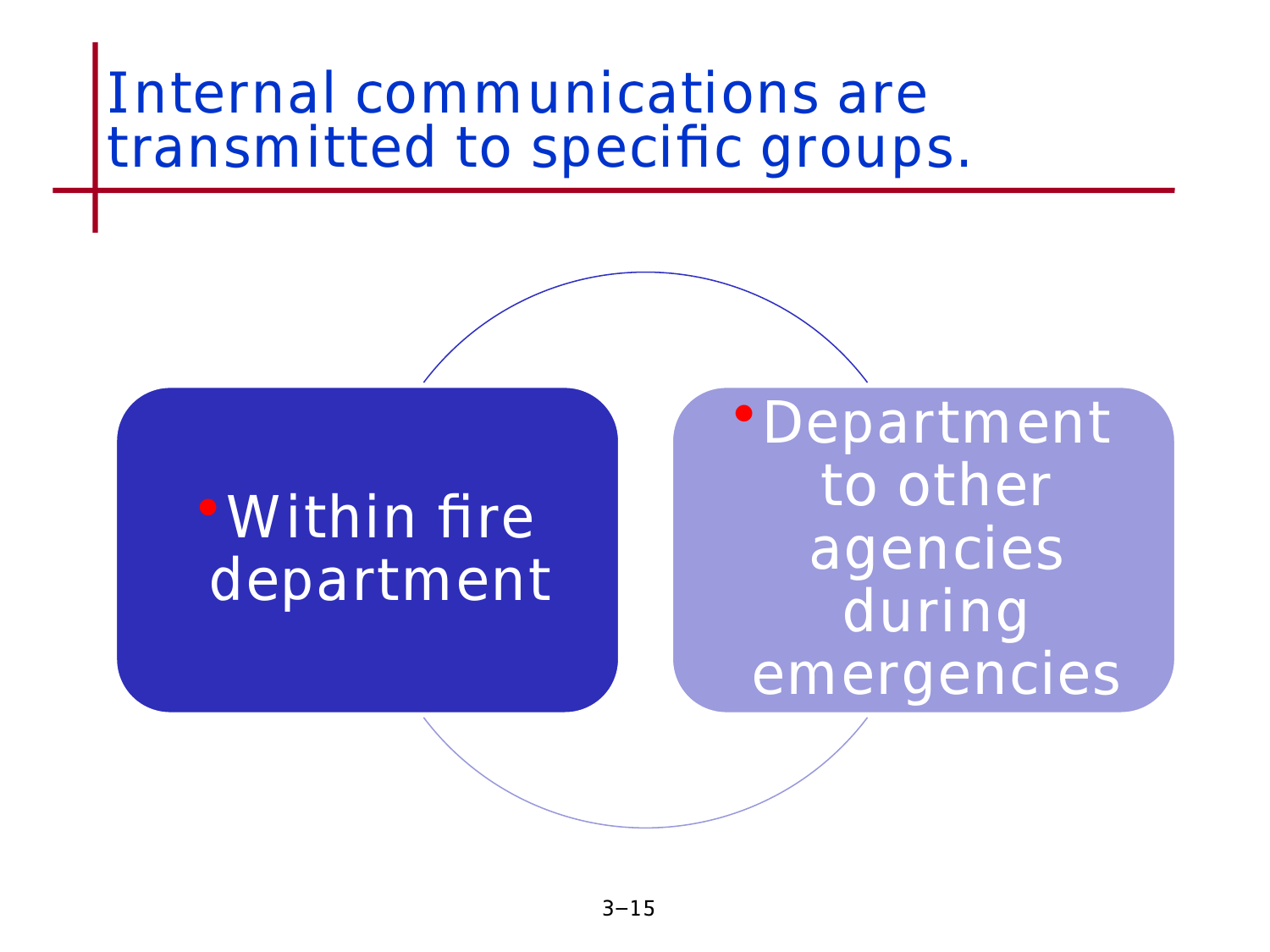

# Internal communications are transmitted to specific groups.
Within fire department
Department to other agencies during emergencies
3–15